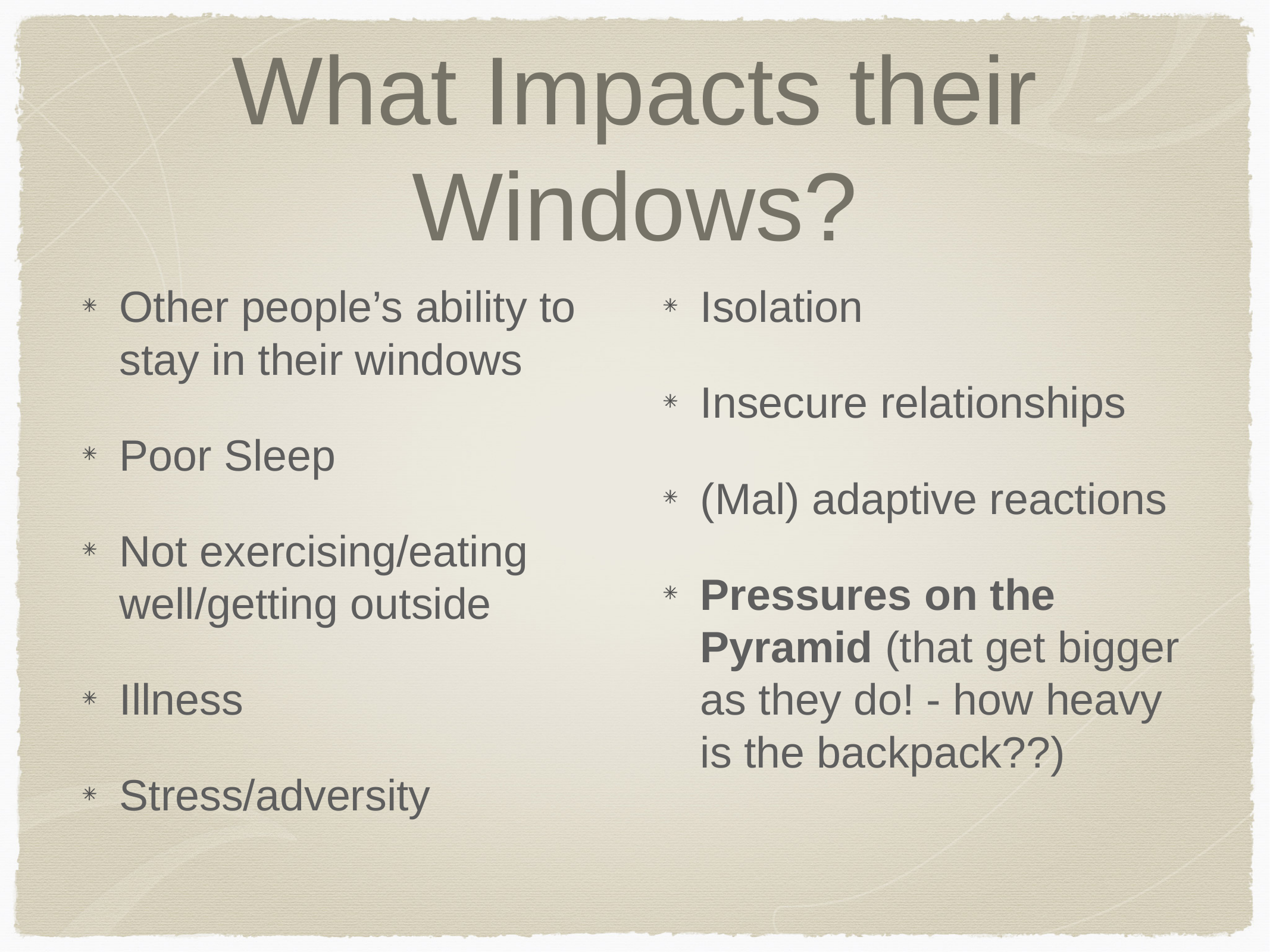

# What Impacts their Windows?
Other people’s ability to stay in their windows
Poor Sleep
Not exercising/eating well/getting outside
Illness
Stress/adversity
Isolation
Insecure relationships
(Mal) adaptive reactions
Pressures on the Pyramid (that get bigger as they do! - how heavy is the backpack??)